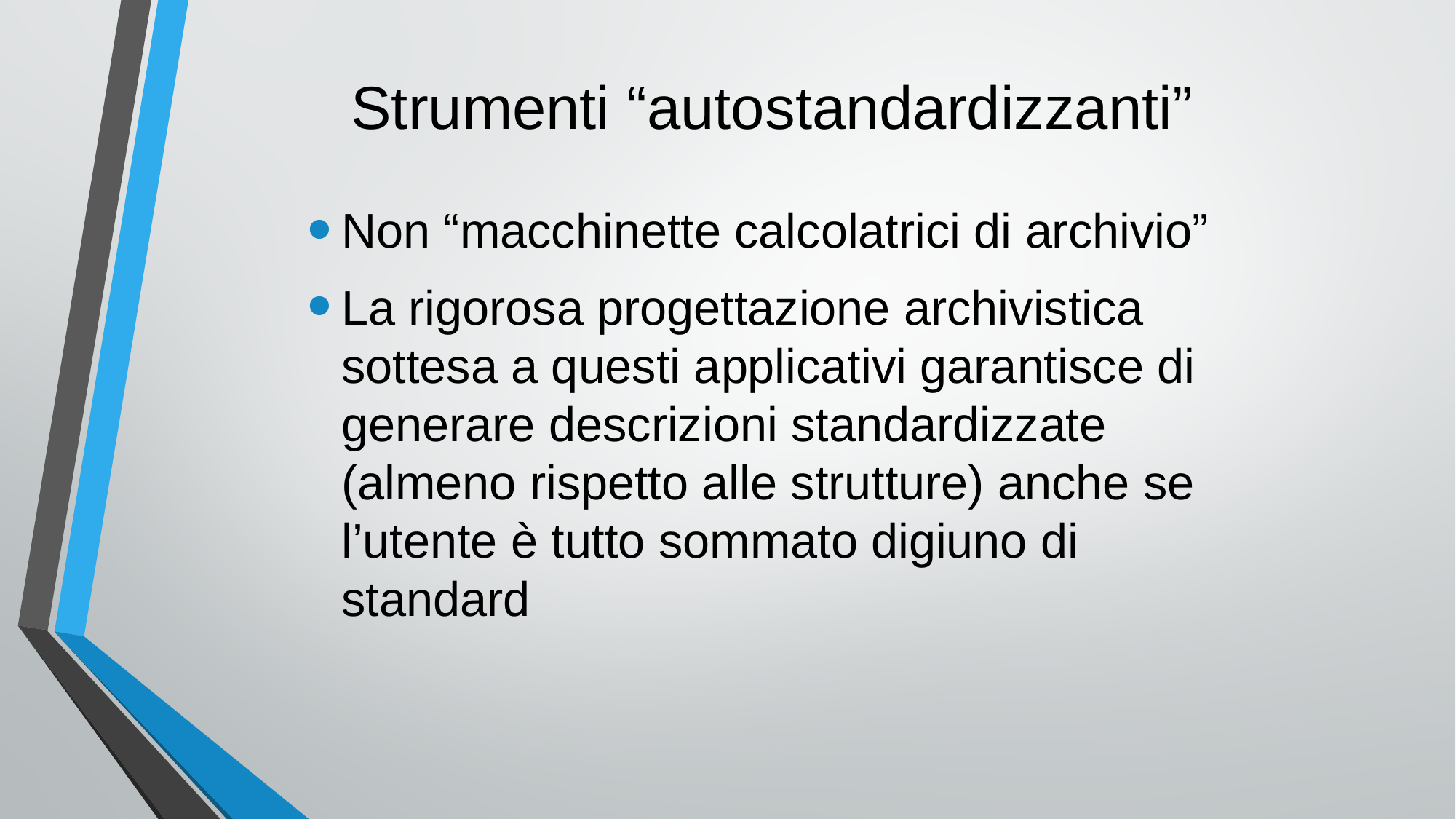

# Strumenti “autostandardizzanti”
Non “macchinette calcolatrici di archivio”
La rigorosa progettazione archivistica sottesa a questi applicativi garantisce di generare descrizioni standardizzate (almeno rispetto alle strutture) anche se l’utente è tutto sommato digiuno di standard